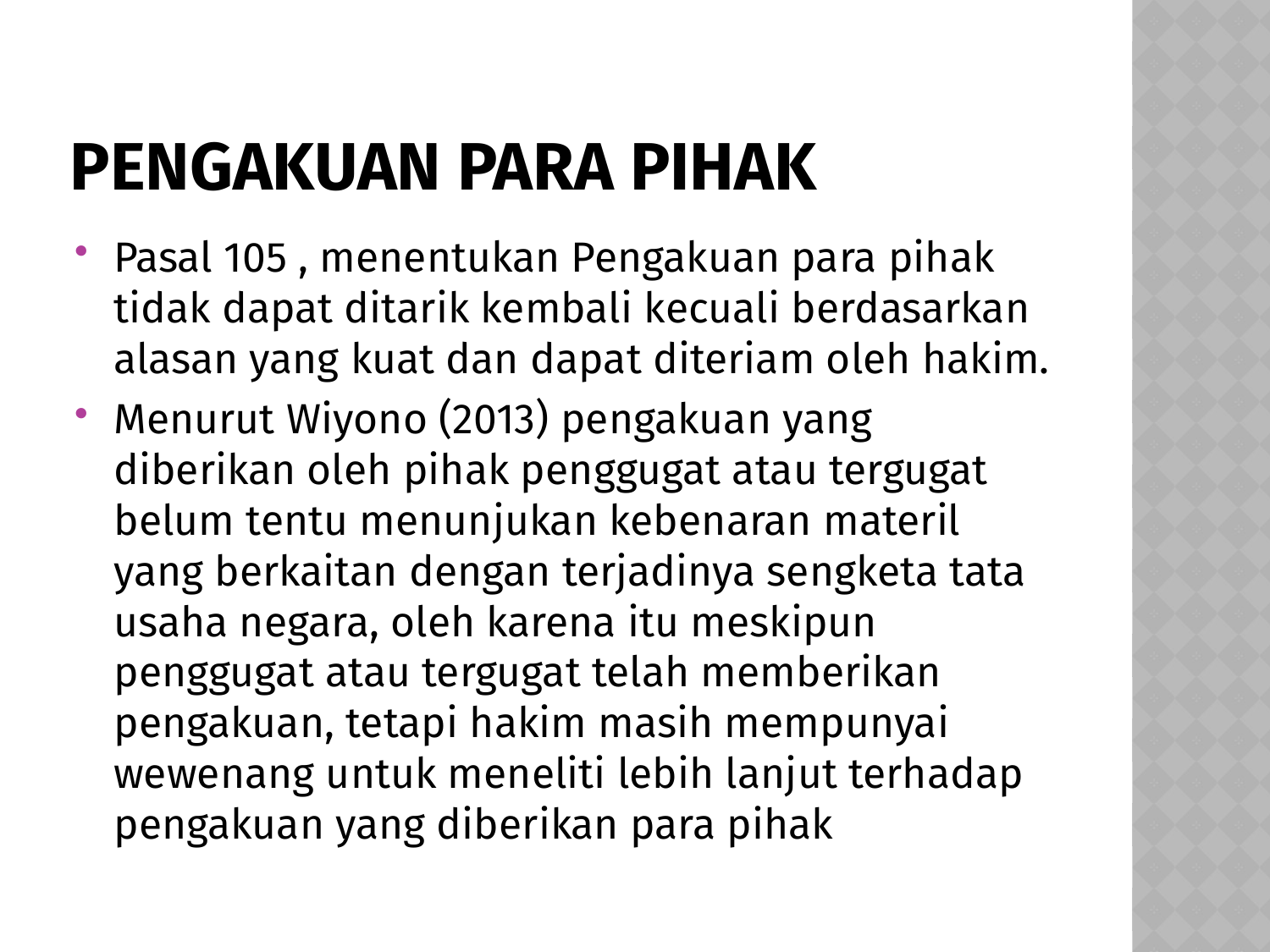

# PENGAKUAN PARA PIHAK
Pasal 105 , menentukan Pengakuan para pihak tidak dapat ditarik kembali kecuali berdasarkan alasan yang kuat dan dapat diteriam oleh hakim.
Menurut Wiyono (2013) pengakuan yang diberikan oleh pihak penggugat atau tergugat belum tentu menunjukan kebenaran materil yang berkaitan dengan terjadinya sengketa tata usaha negara, oleh karena itu meskipun penggugat atau tergugat telah memberikan pengakuan, tetapi hakim masih mempunyai wewenang untuk meneliti lebih lanjut terhadap pengakuan yang diberikan para pihak